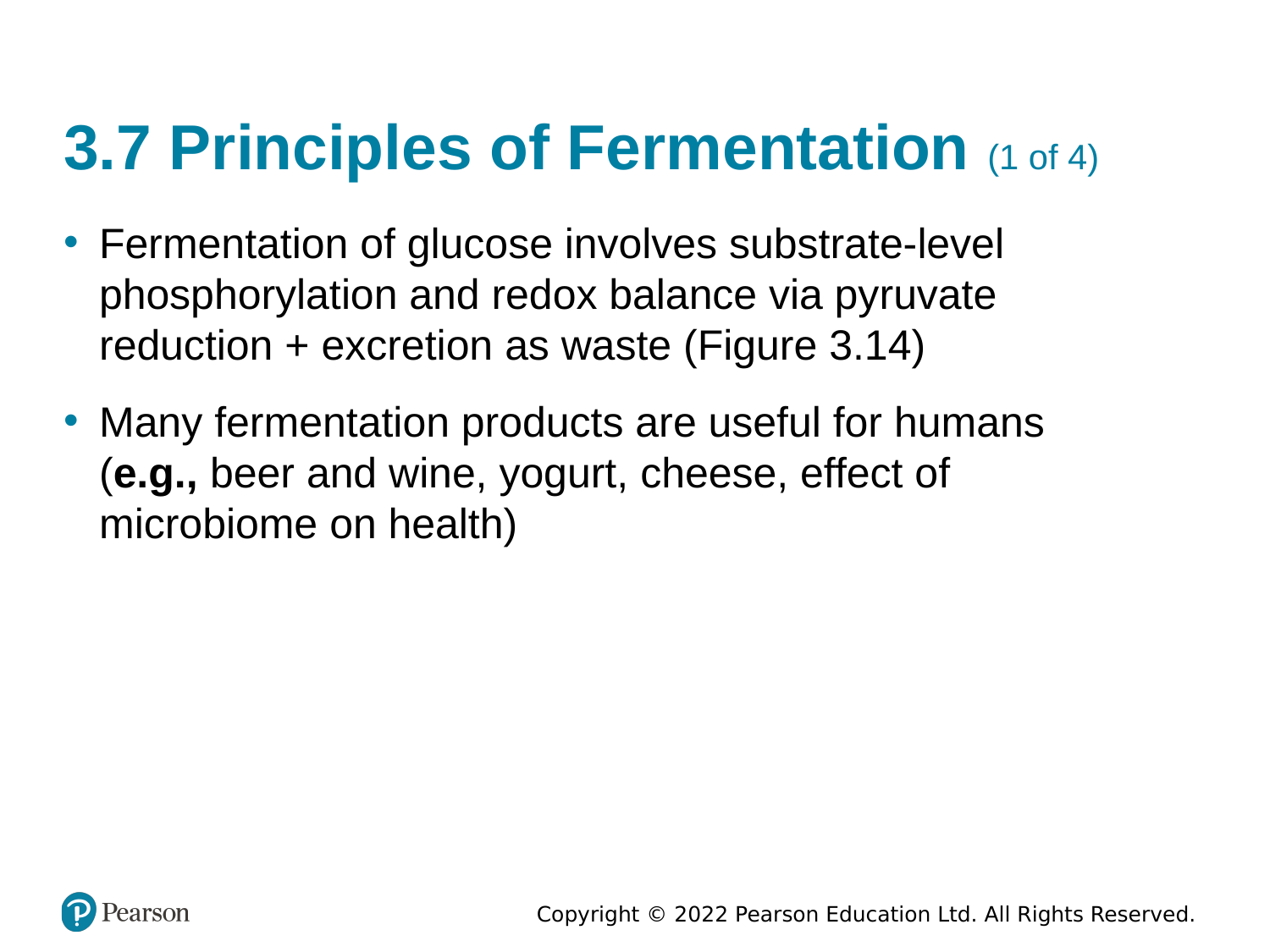

# 3.7 Principles of Fermentation (1 of 4)
Fermentation of glucose involves substrate-level phosphorylation and redox balance via pyruvate reduction + excretion as waste (Figure 3.14)
Many fermentation products are useful for humans (e.g., beer and wine, yogurt, cheese, effect of microbiome on health)